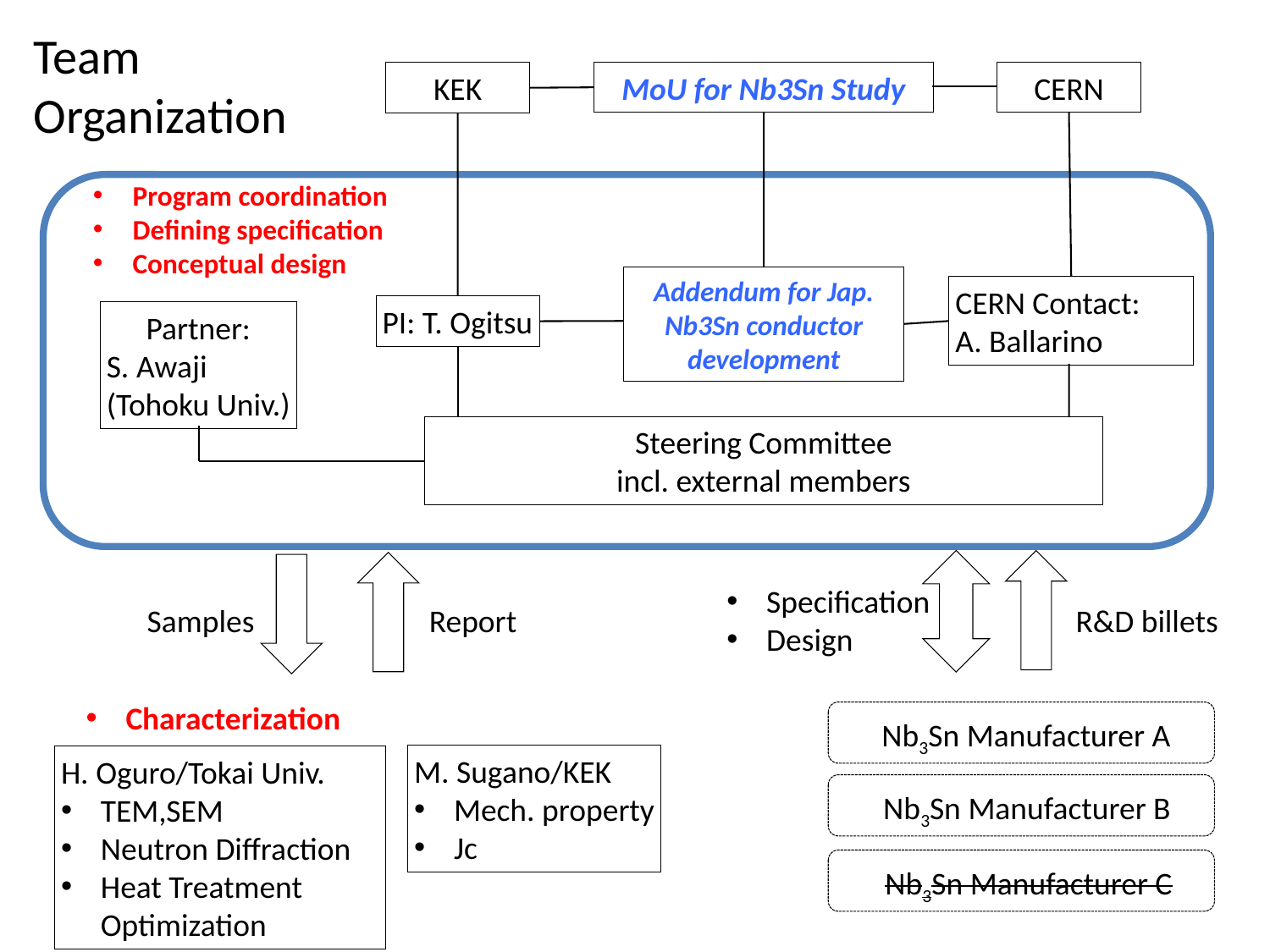

Team Organization
MoU for Nb3Sn Study
CERN
KEK

Program coordination
Defining specification
Conceptual design

Addendum for Jap. Nb3Sn conductor development
CERN Contact:
A. Ballarino
PI: T. Ogitsu
Partner:
S. Awaji
(Tohoku Univ.)

Steering Committee
incl. external members

Specification
Design
Samples
Report
R&D billets
Characterization

Nb3Sn Manufacturer A
M. Sugano/KEK
Mech. property
Jc
H. Oguro/Tokai Univ.
TEM,SEM
Neutron Diffraction
Heat Treatment Optimization

Nb3Sn Manufacturer B

Nb3Sn Manufacturer C